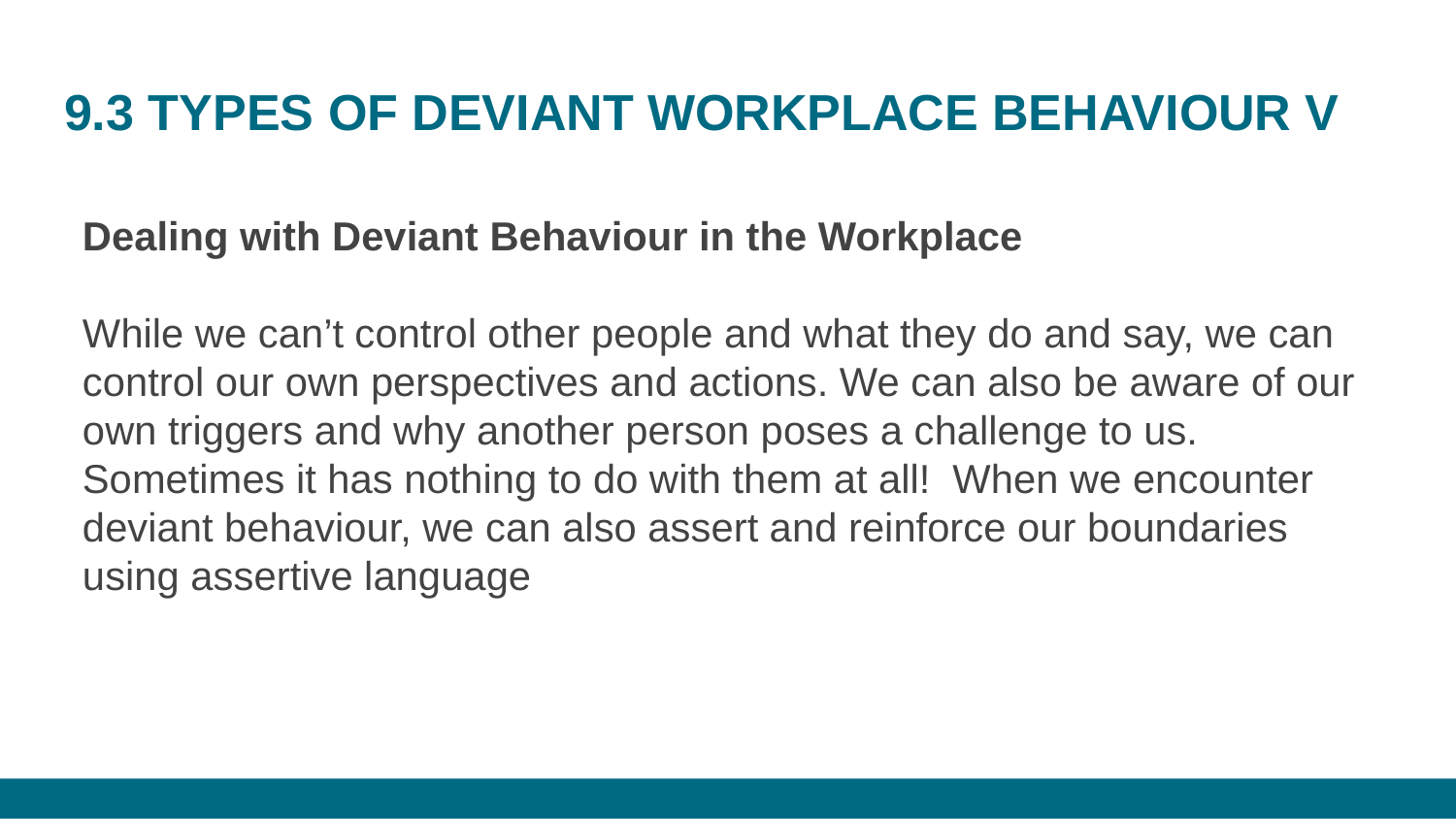

# 9.3 TYPES OF DEVIANT WORKPLACE BEHAVIOUR V
Dealing with Deviant Behaviour in the Workplace

While we can’t control other people and what they do and say, we can control our own perspectives and actions. We can also be aware of our own triggers and why another person poses a challenge to us. Sometimes it has nothing to do with them at all!  When we encounter deviant behaviour, we can also assert and reinforce our boundaries using assertive language